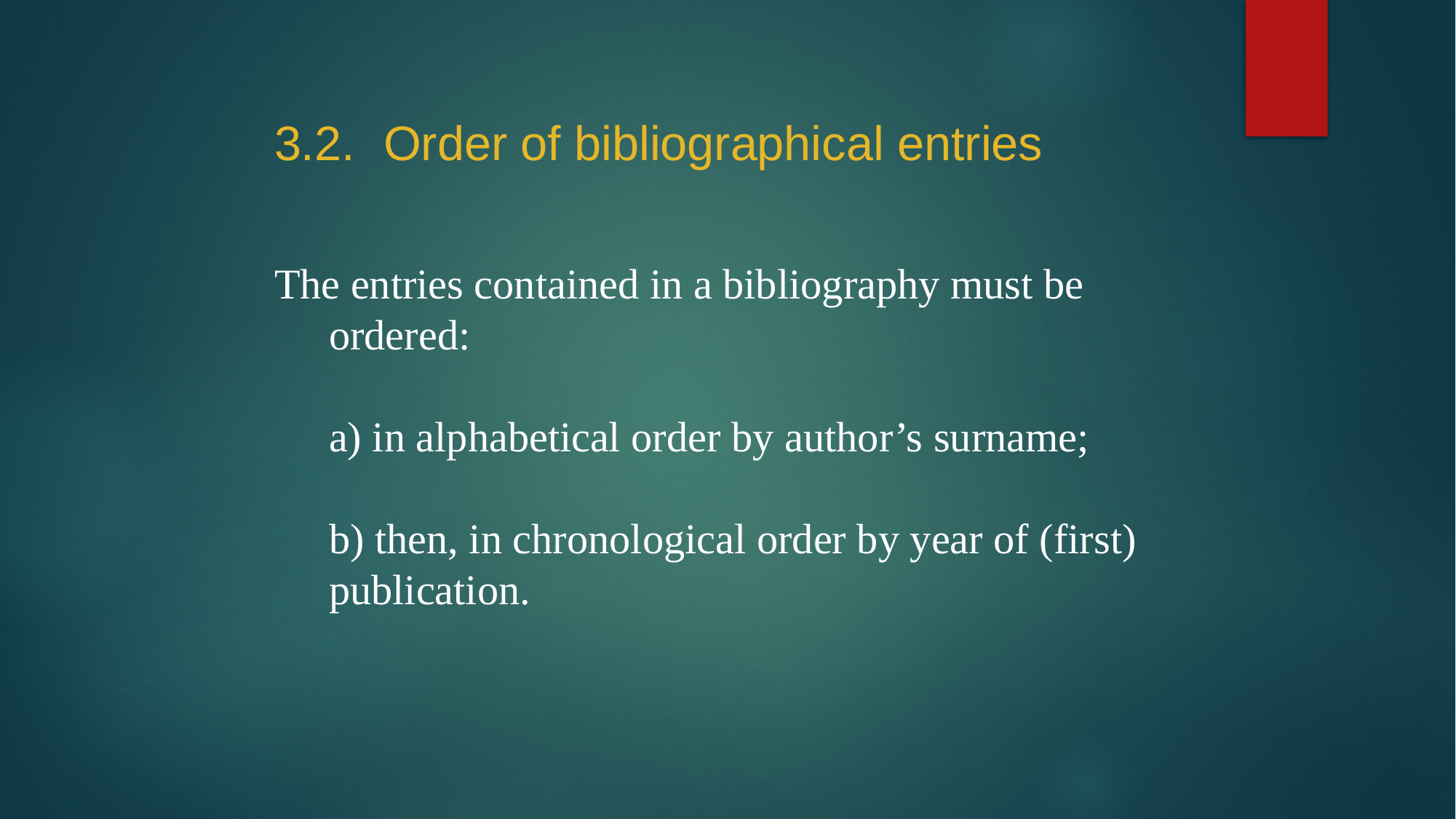

3.2.	Order of bibliographical entries

The entries contained in a bibliography must be ordered:

	a) in alphabetical order by author’s surname;

	b) then, in chronological order by year of (first) publication.